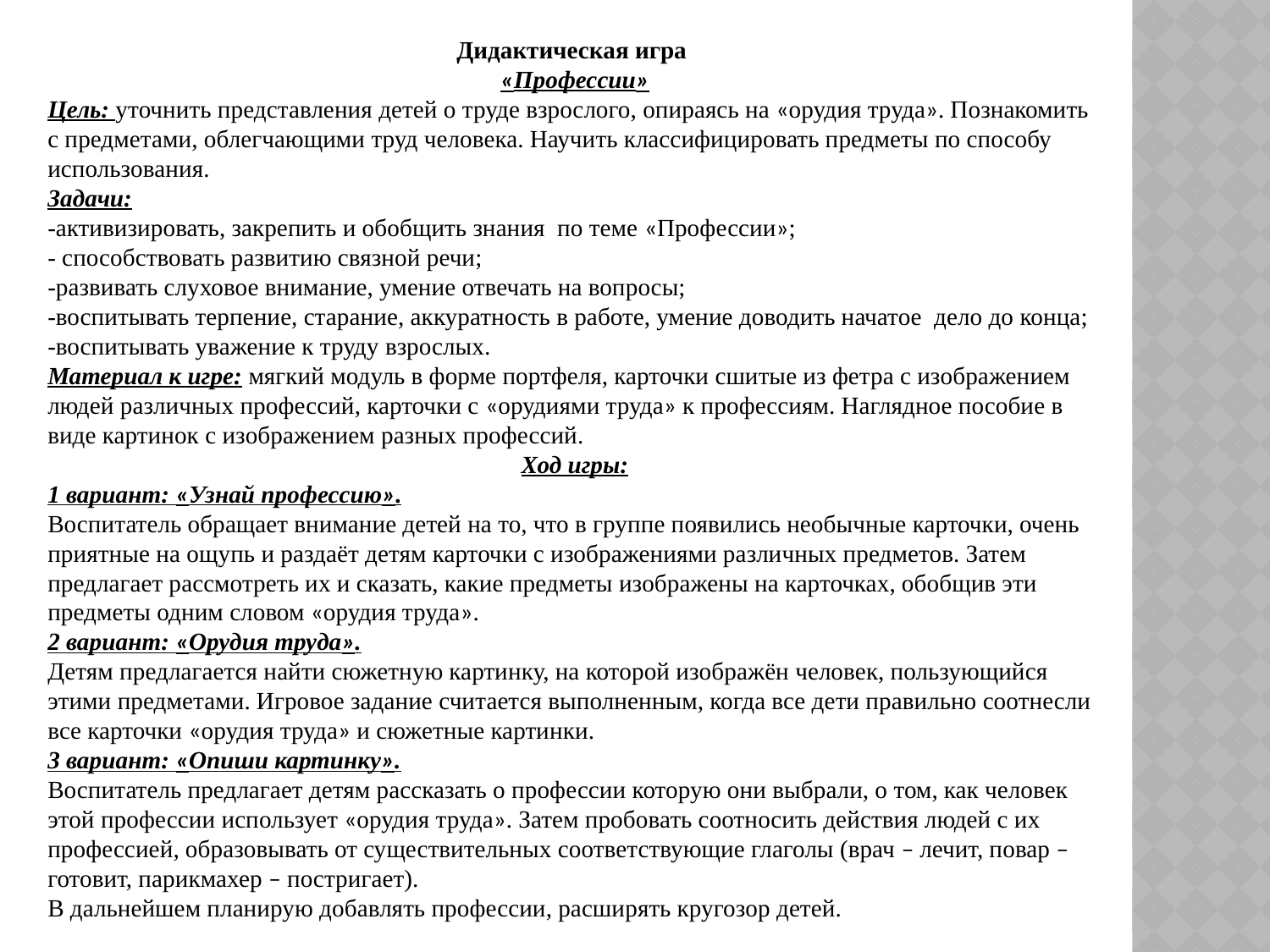

Дидактическая игра
«Профессии»
Цель: уточнить представления детей о труде взрослого, опираясь на «орудия труда». Познакомить с предметами, облегчающими труд человека. Научить классифицировать предметы по способу использования.
Задачи:
-активизировать, закрепить и обобщить знания  по теме «Профессии»;
- способствовать развитию связной речи;
-развивать слуховое внимание, умение отвечать на вопросы;
-воспитывать терпение, старание, аккуратность в работе, умение доводить начатое  дело до конца;
-воспитывать уважение к труду взрослых.
Материал к игре: мягкий модуль в форме портфеля, карточки сшитые из фетра с изображением людей различных профессий, карточки с «орудиями труда» к профессиям. Наглядное пособие в виде картинок с изображением разных профессий.
Ход игры:
1 вариант: «Узнай профессию».
Воспитатель обращает внимание детей на то, что в группе появились необычные карточки, очень приятные на ощупь и раздаёт детям карточки с изображениями различных предметов. Затем предлагает рассмотреть их и сказать, какие предметы изображены на карточках, обобщив эти предметы одним словом «орудия труда».
2 вариант: «Орудия труда».
Детям предлагается найти сюжетную картинку, на которой изображён человек, пользующийся этими предметами. Игровое задание считается выполненным, когда все дети правильно соотнесли все карточки «орудия труда» и сюжетные картинки.
3 вариант: «Опиши картинку».
Воспитатель предлагает детям рассказать о профессии которую они выбрали, о том, как человек этой профессии использует «орудия труда». Затем пробовать соотносить действия людей с их профессией, образовывать от существительных соответствующие глаголы (врач – лечит, повар – готовит, парикмахер – постригает).
В дальнейшем планирую добавлять профессии, расширять кругозор детей.